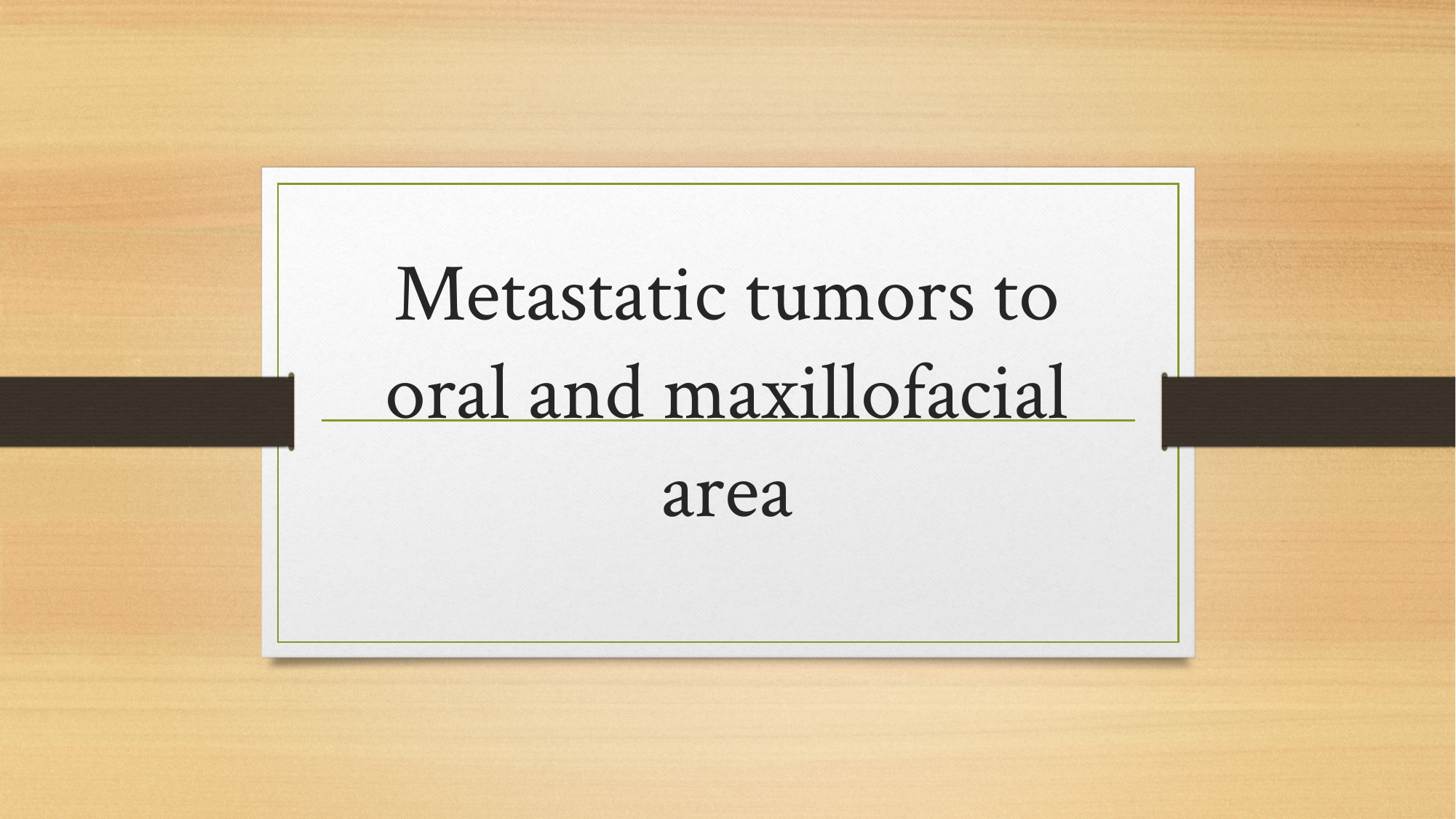

# Metastatic tumors to oral and maxillofacial area